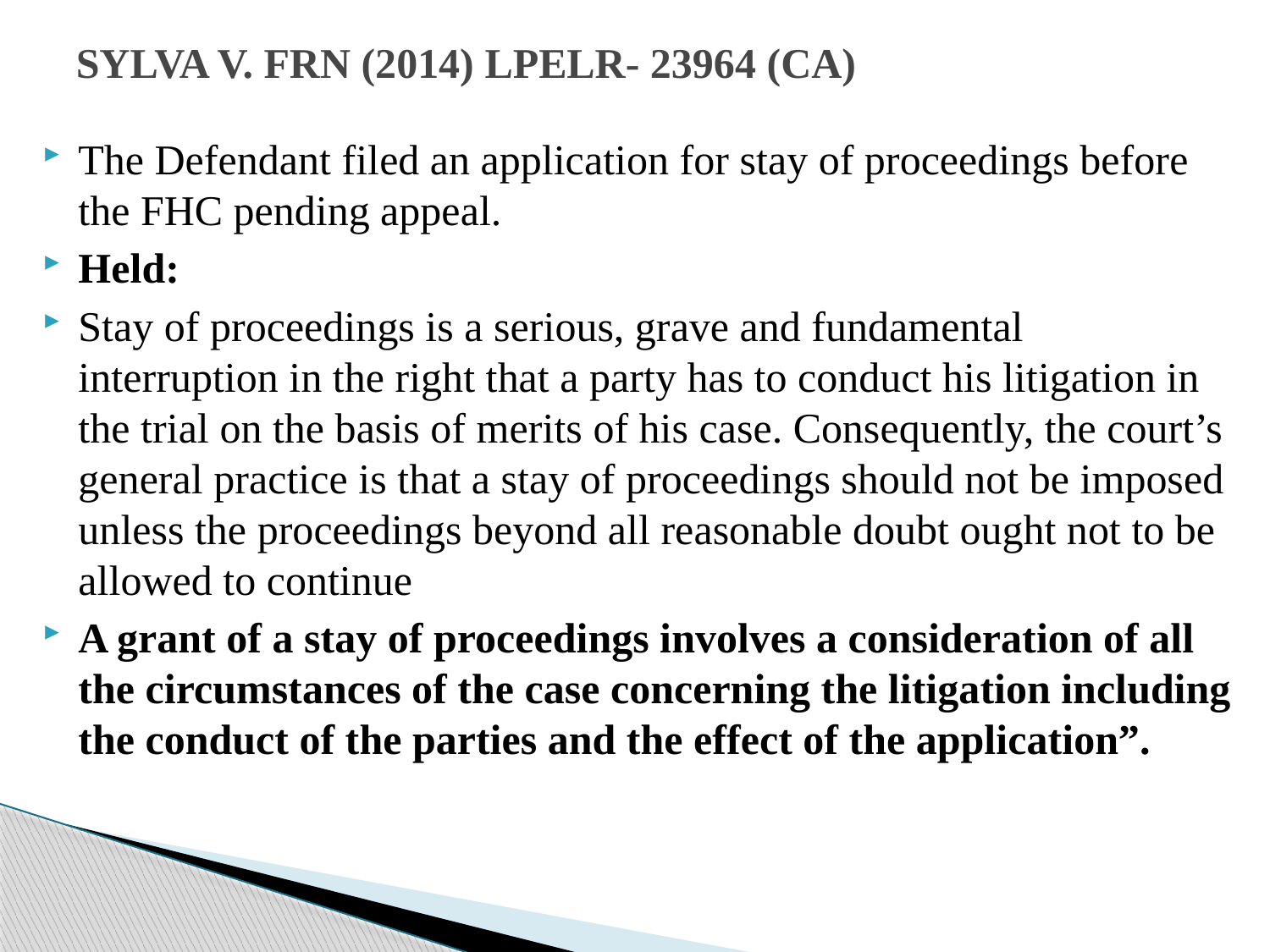

# SYLVA V. FRN (2014) LPELR- 23964 (CA)
The Defendant filed an application for stay of proceedings before the FHC pending appeal.
Held:
Stay of proceedings is a serious, grave and fundamental interruption in the right that a party has to conduct his litigation in the trial on the basis of merits of his case. Consequently, the court’s general practice is that a stay of proceedings should not be imposed unless the proceedings beyond all reasonable doubt ought not to be allowed to continue
A grant of a stay of proceedings involves a consideration of all the circumstances of the case concerning the litigation including the conduct of the parties and the effect of the application”.